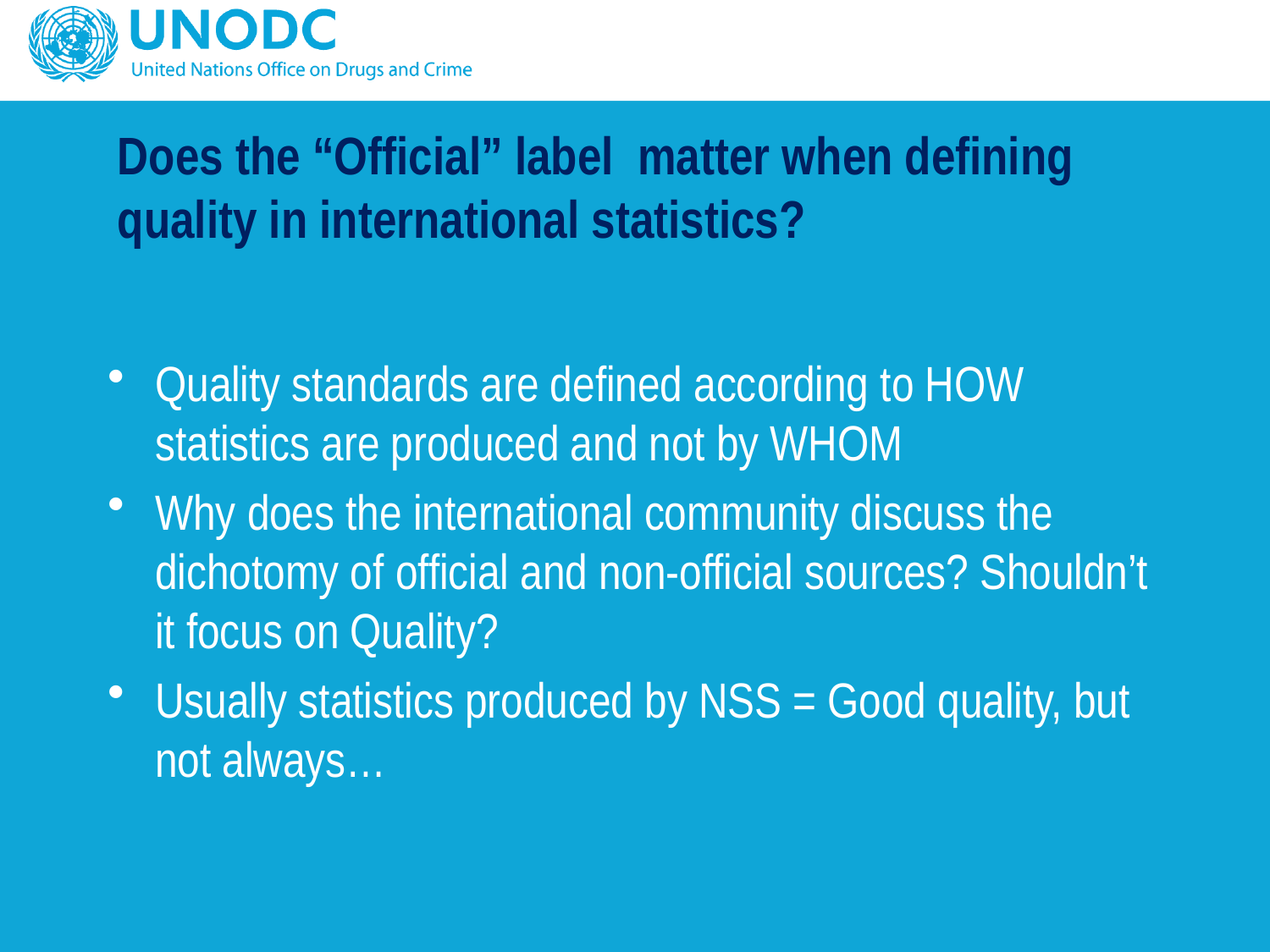

# Does the “Official” label  matter when defining quality in international statistics?
Quality standards are defined according to HOW statistics are produced and not by WHOM
Why does the international community discuss the dichotomy of official and non-official sources? Shouldn’t it focus on Quality?
Usually statistics produced by NSS = Good quality, but not always…